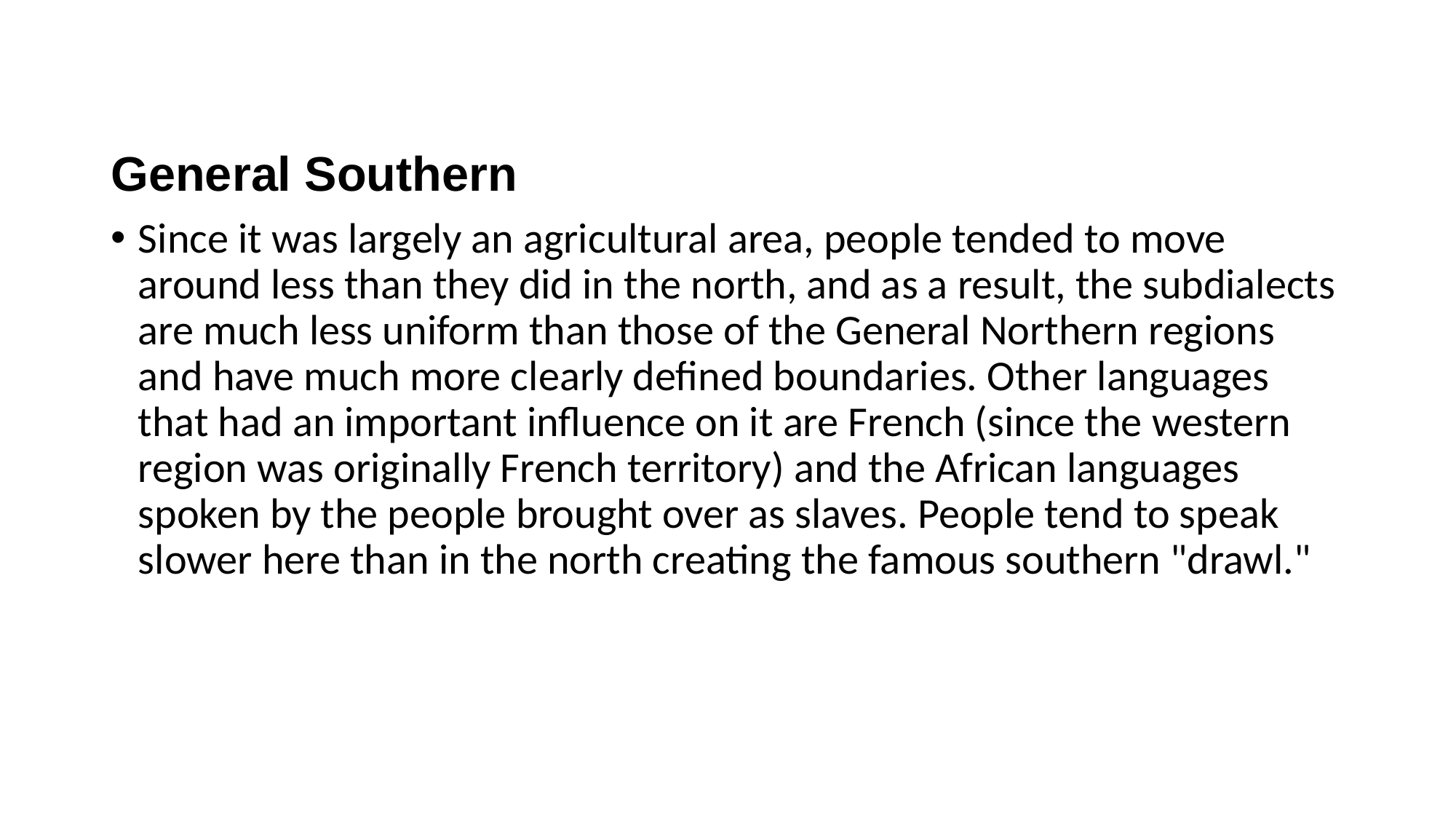

General Southern
Since it was largely an agricultural area, people tended to move around less than they did in the north, and as a result, the subdialects are much less uniform than those of the General Northern regions and have much more clearly defined boundaries. Other languages that had an important influence on it are French (since the western region was originally French territory) and the African languages spoken by the people brought over as slaves. People tend to speak slower here than in the north creating the famous southern "drawl."